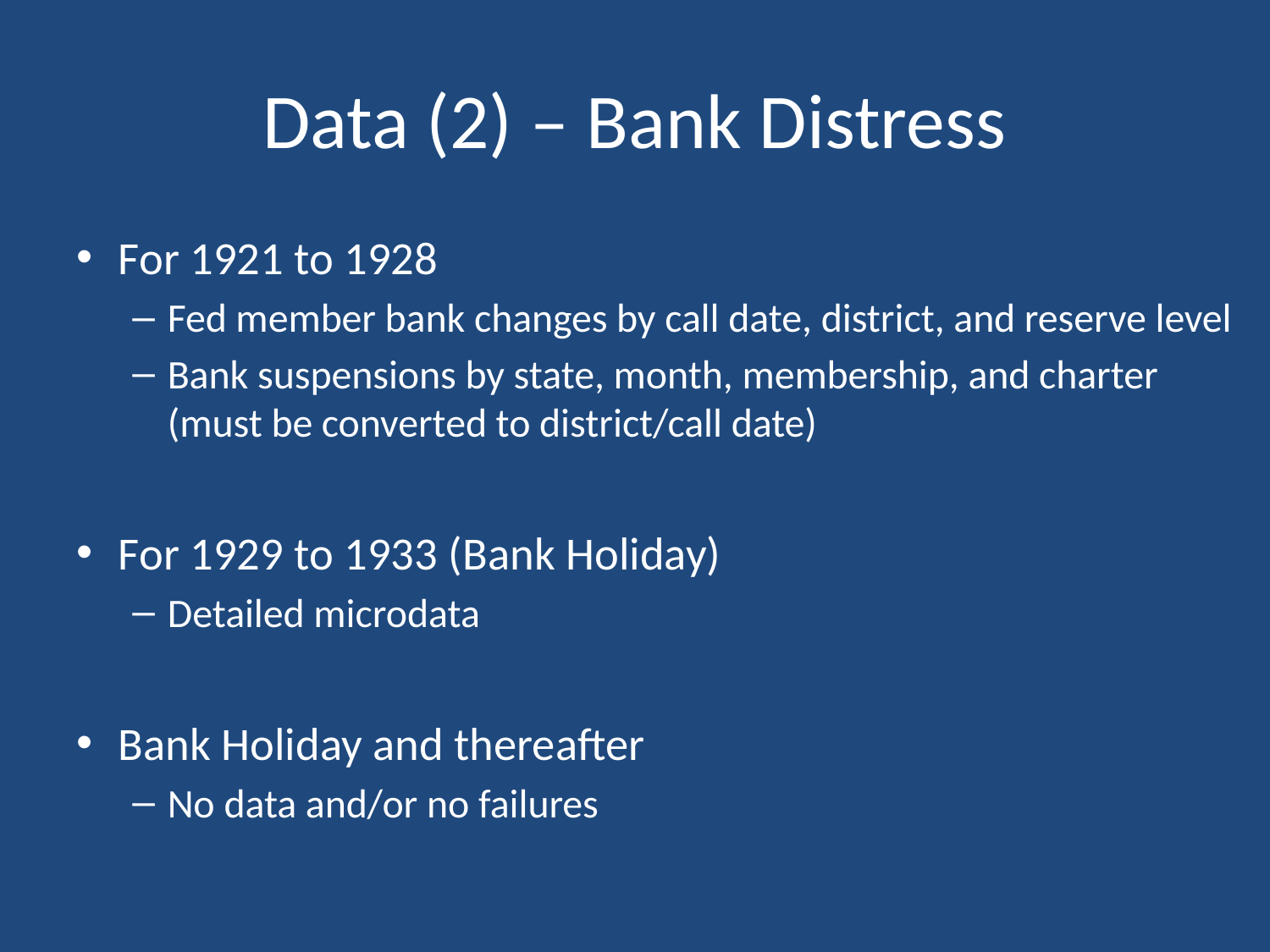

Data (2) – Bank Distress
For 1921 to 1928
Fed member bank changes by call date, district, and reserve level
Bank suspensions by state, month, membership, and charter (must be converted to district/call date)

For 1929 to 1933 (Bank Holiday)
Detailed microdata

Bank Holiday and thereafter
No data and/or no failures